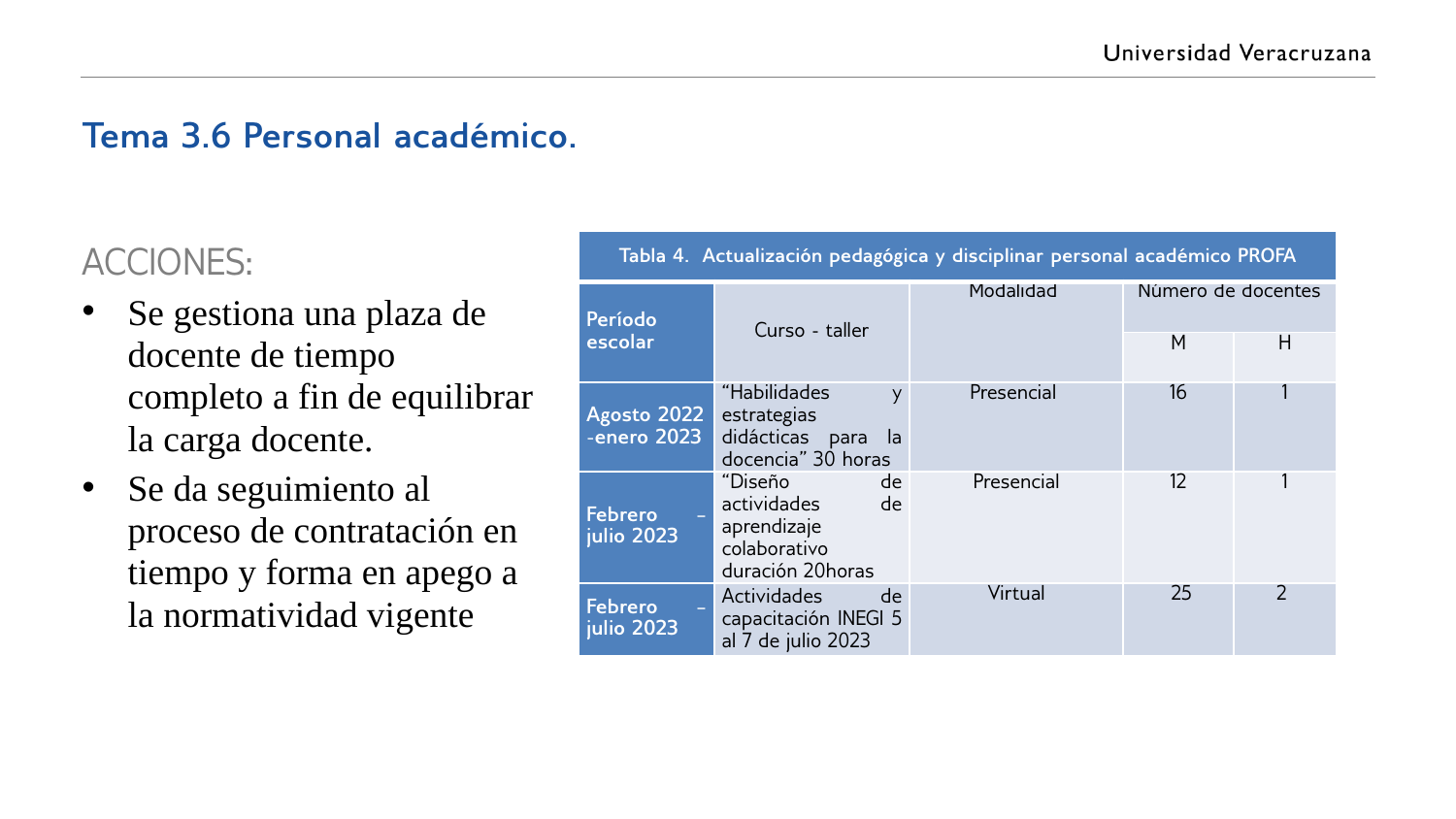

# Tema 3.6 Personal académico.
| Tabla 4. Actualización pedagógica y disciplinar personal académico PROFA |  |  |  |  |
| --- | --- | --- | --- | --- |
| Período escolar | Curso - taller | Modalidad | Número de docentes |  |
|  |  |  | M | H |
| Agosto 2022 -enero 2023 | “Habilidades y estrategias didácticas para la docencia” 30 horas | Presencial | 16 | 1 |
| Febrero – julio 2023 | “Diseño de actividades de aprendizaje colaborativo duración 20horas | Presencial | 12 | 1 |
| Febrero – julio 2023 | Actividades de capacitación INEGI 5 al 7 de julio 2023 | Virtual | 25 | 2 |
ACCIONES:
Se gestiona una plaza de docente de tiempo completo a fin de equilibrar la carga docente.
Se da seguimiento al proceso de contratación en tiempo y forma en apego a la normatividad vigente